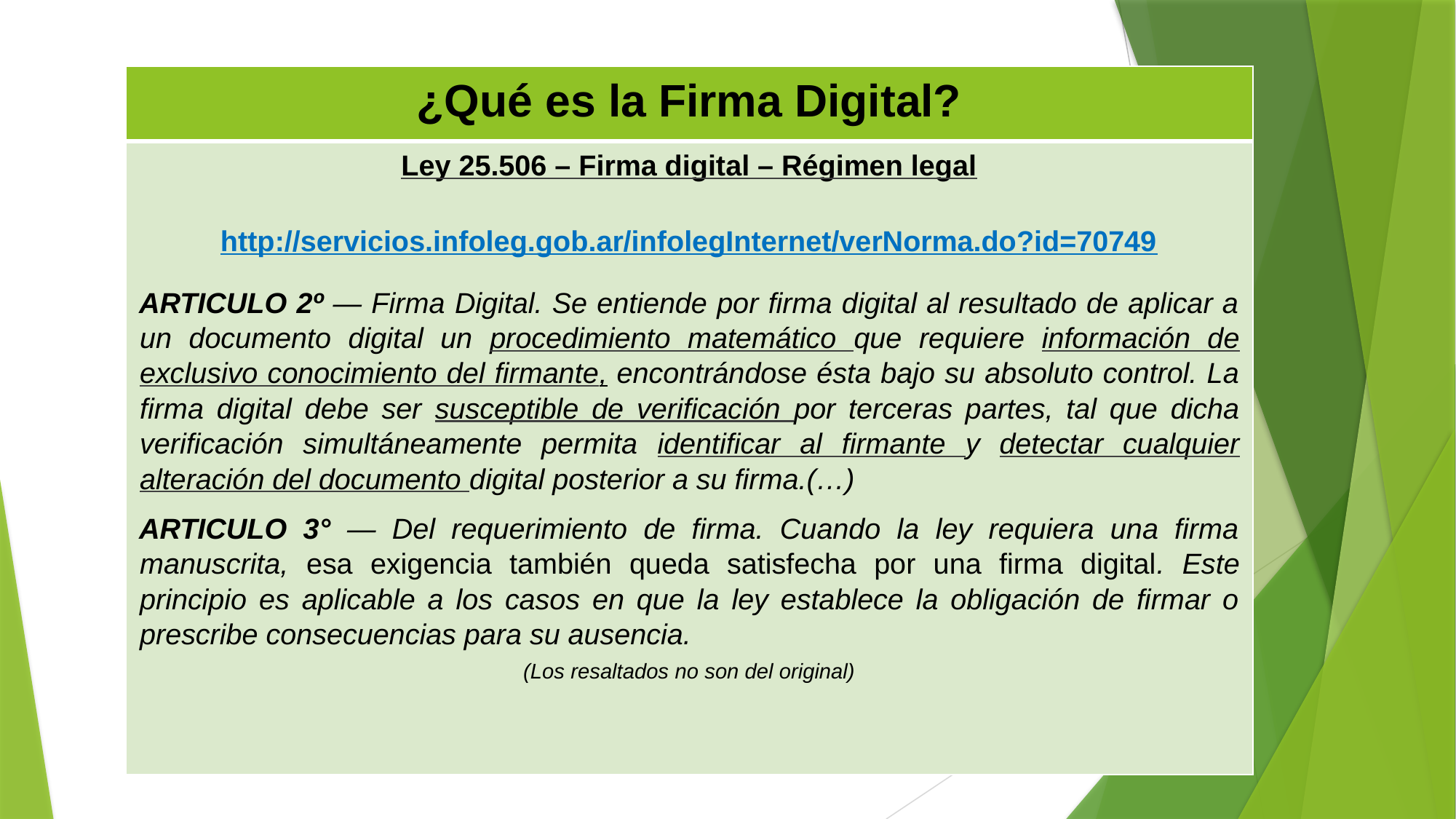

| ¿Qué es la Firma Digital? |
| --- |
| Ley 25.506 – Firma digital – Régimen legal http://servicios.infoleg.gob.ar/infolegInternet/verNorma.do?id=70749 ARTICULO 2º — Firma Digital. Se entiende por firma digital al resultado de aplicar a un documento digital un procedimiento matemático que requiere información de exclusivo conocimiento del firmante, encontrándose ésta bajo su absoluto control. La firma digital debe ser susceptible de verificación por terceras partes, tal que dicha verificación simultáneamente permita identificar al firmante y detectar cualquier alteración del documento digital posterior a su firma.(…) ARTICULO 3° — Del requerimiento de firma. Cuando la ley requiera una firma manuscrita, esa exigencia también queda satisfecha por una firma digital. Este principio es aplicable a los casos en que la ley establece la obligación de firmar o prescribe consecuencias para su ausencia. (Los resaltados no son del original) |